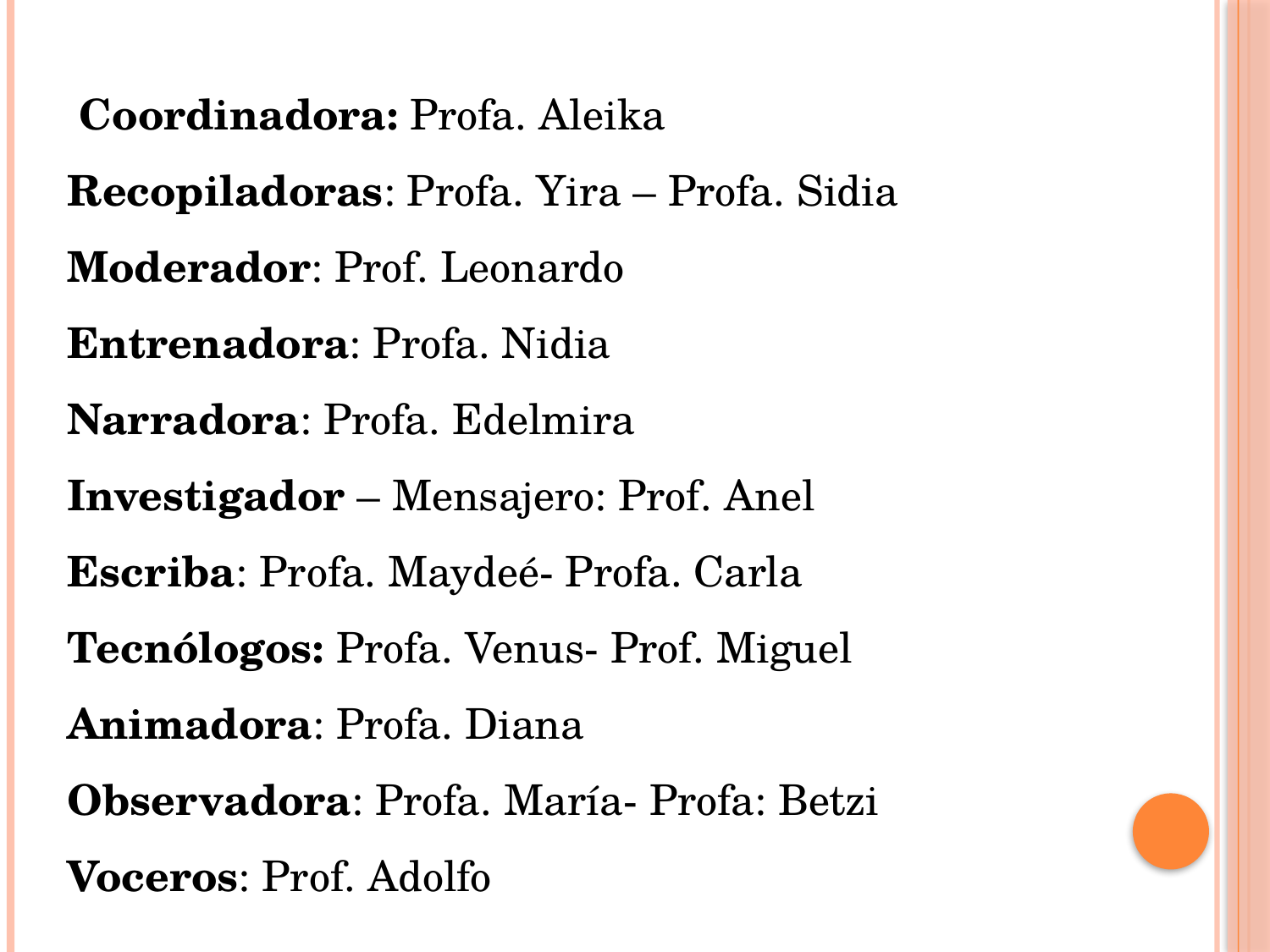

Coordinadora: Profa. Aleika
Recopiladoras: Profa. Yira – Profa. Sidia
Moderador: Prof. Leonardo
Entrenadora: Profa. Nidia
Narradora: Profa. Edelmira
Investigador – Mensajero: Prof. Anel
Escriba: Profa. Maydeé- Profa. Carla
Tecnólogos: Profa. Venus- Prof. Miguel
Animadora: Profa. Diana
Observadora: Profa. María- Profa: Betzi
Voceros: Prof. Adolfo